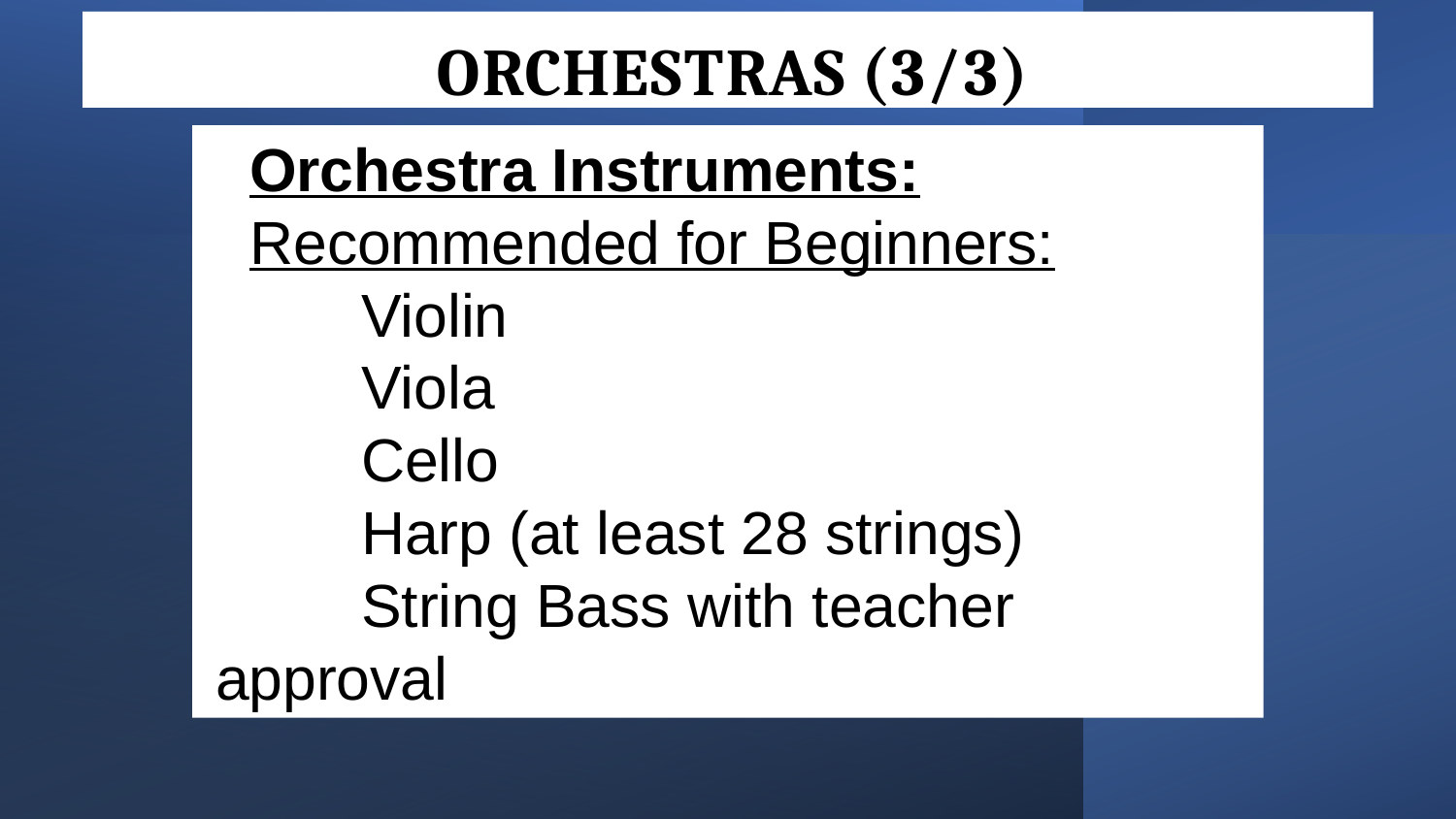

ORCHESTRAS (3/3)
Orchestra Instruments:
Recommended for Beginners:
	Violin
	Viola
	Cello
	Harp (at least 28 strings)
	String Bass with teacher approval